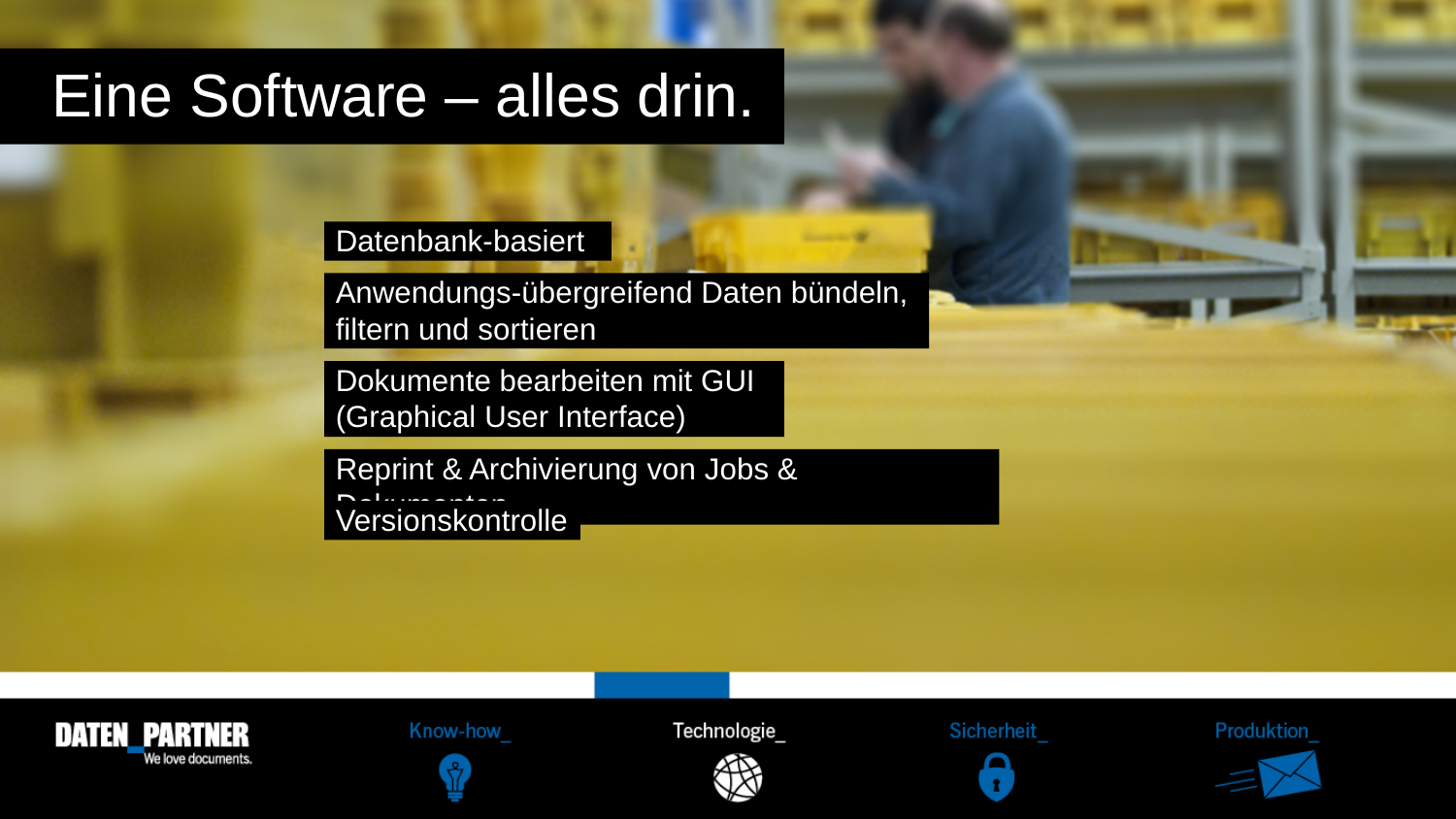

# Eine Software – alles drin.
Datenbank-basiert
Anwendungs-übergreifend Daten bündeln, filtern und sortieren
Dokumente bearbeiten mit GUI (Graphical User Interface)
Reprint & Archivierung von Jobs & Dokumenten
Versionskontrolle